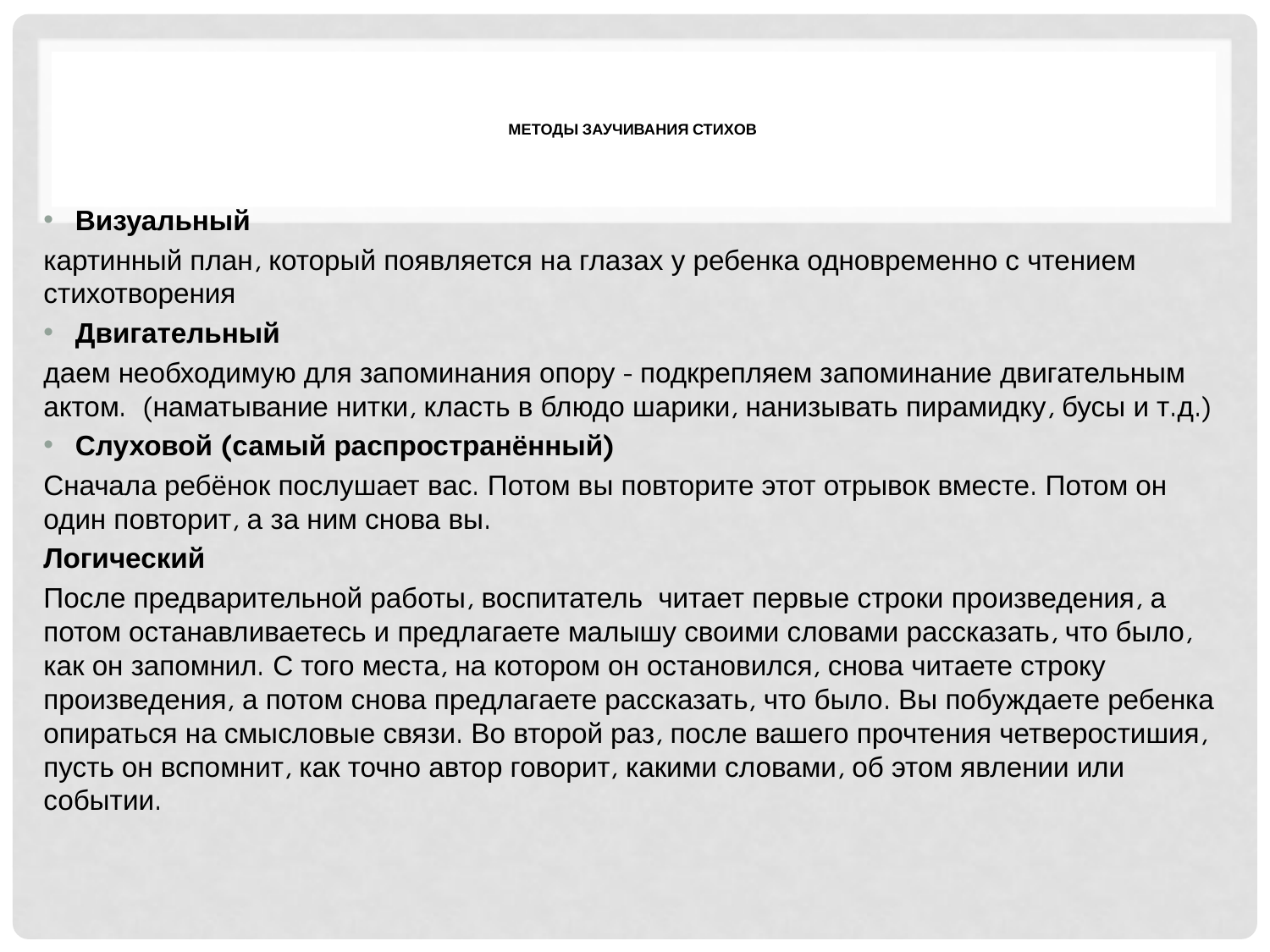

# Методы заучивания стихов
Визуальный
картинный план, который появляется на глазах у ребенка одновременно с чтением стихотворения
Двигательный
даем необходимую для запоминания опору - подкрепляем запоминание двигательным актом.  (наматывание нитки, класть в блюдо шарики, нанизывать пирамидку, бусы и т.д.)
Слуховой (самый распространённый)
Сначала ребёнок послушает вас. Потом вы повторите этот отрывок вместе. Потом он один повторит, а за ним снова вы.
Логический
После предварительной работы, воспитатель  читает первые строки произведения, а потом останавливаетесь и предлагаете малышу своими словами рассказать, что было, как он запомнил. С того места, на котором он остановился, снова читаете строку произведения, а потом снова предлагаете рассказать, что было. Вы побуждаете ребенка опираться на смысловые связи. Во второй раз, после вашего прочтения четверостишия, пусть он вспомнит, как точно автор говорит, какими словами, об этом явлении или событии.